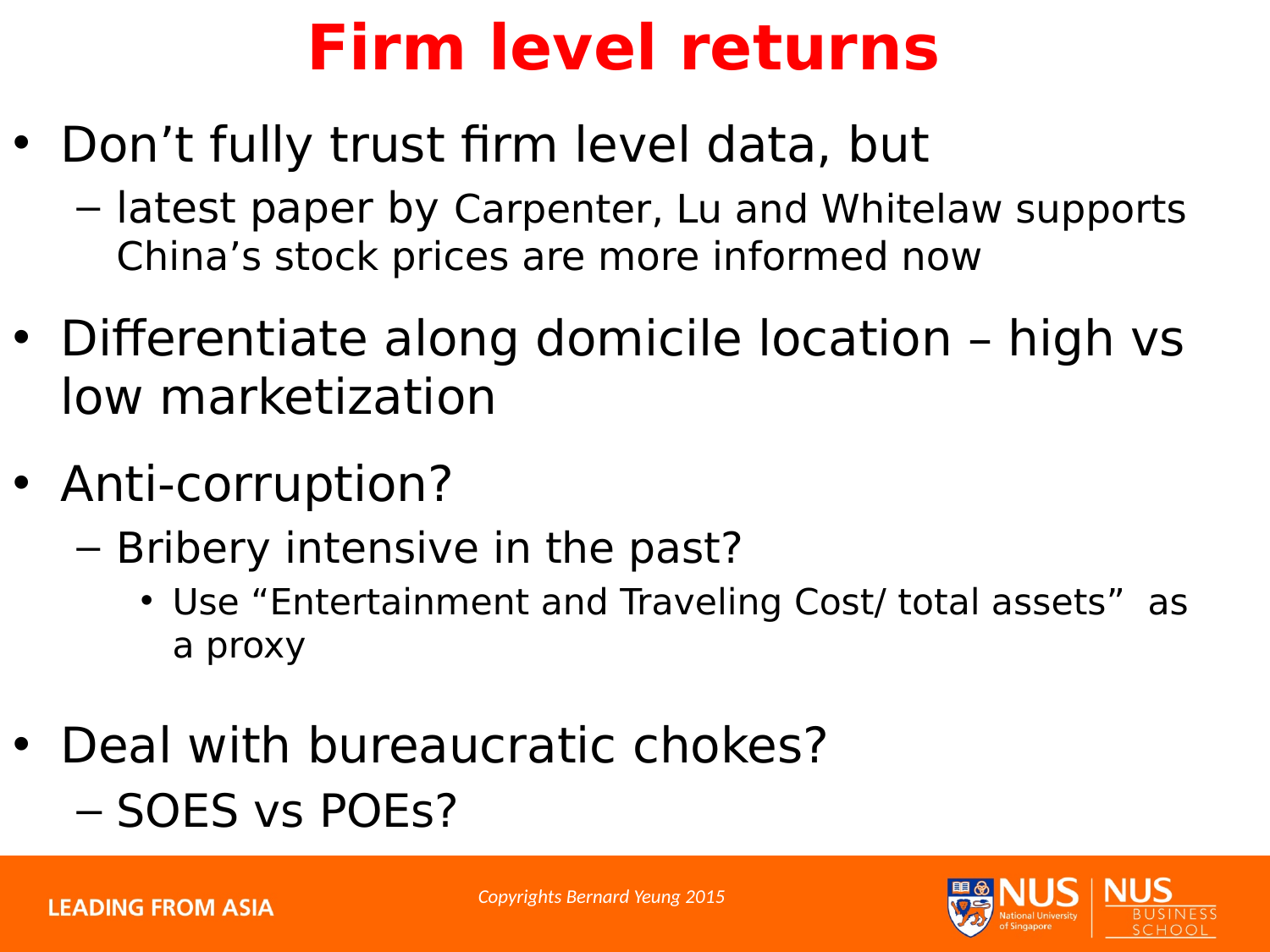

# Firm level returns
Don’t fully trust firm level data, but
latest paper by Carpenter, Lu and Whitelaw supports China’s stock prices are more informed now

Differentiate along domicile location – high vs low marketization

Anti-corruption?
Bribery intensive in the past?
Use “Entertainment and Traveling Cost/ total assets”  as a proxy

Deal with bureaucratic chokes?
SOES vs POEs?
Copyrights Bernard Yeung 2015